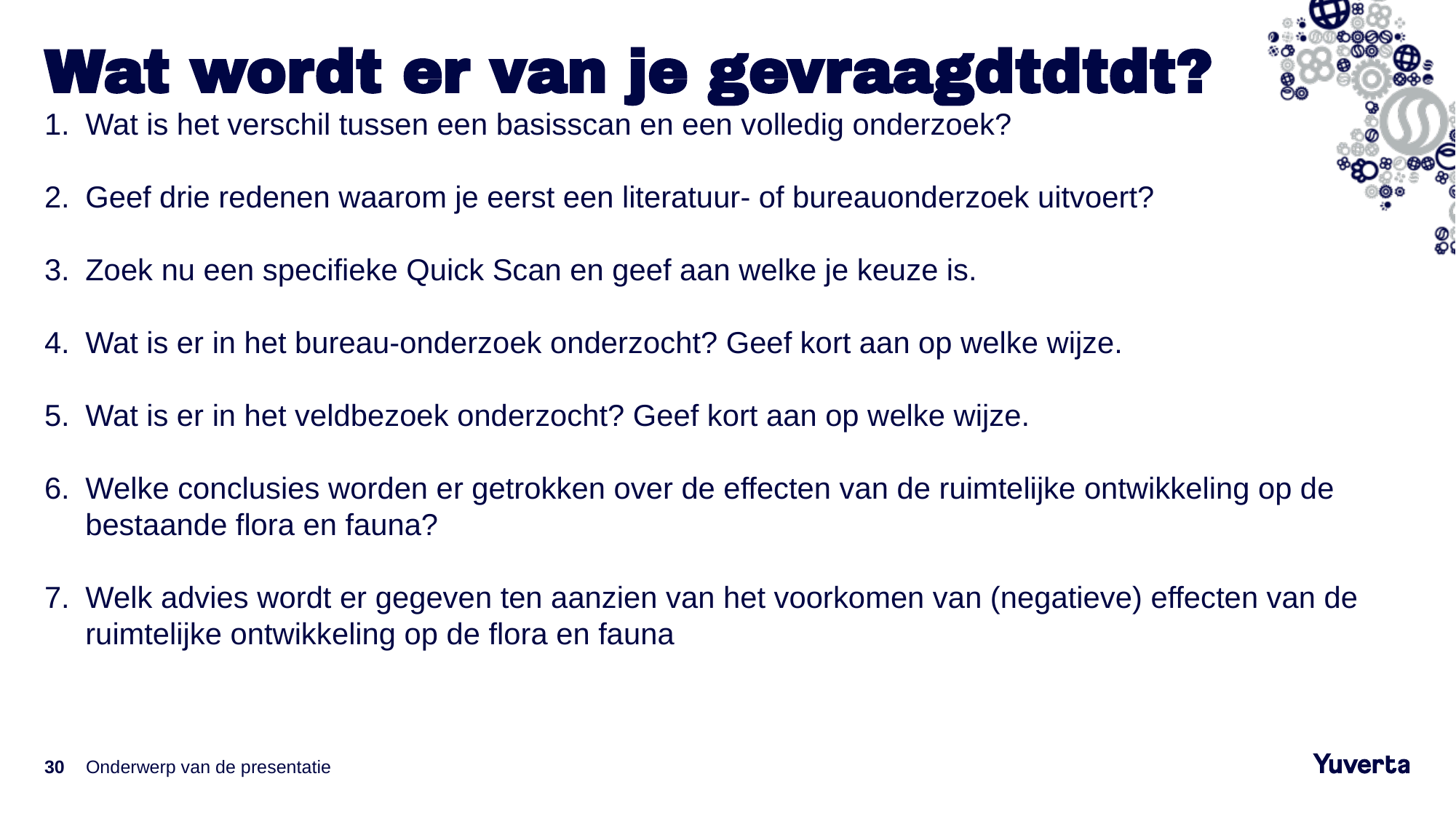

# Wat wordt er van je gevraagdtdtdt?
Wat is het verschil tussen een basisscan en een volledig onderzoek?

Geef drie redenen waarom je eerst een literatuur- of bureauonderzoek uitvoert?

Zoek nu een specifieke Quick Scan en geef aan welke je keuze is.

Wat is er in het bureau-onderzoek onderzocht? Geef kort aan op welke wijze.

Wat is er in het veldbezoek onderzocht? Geef kort aan op welke wijze.

Welke conclusies worden er getrokken over de effecten van de ruimtelijke ontwikkeling op de bestaande flora en fauna?

Welk advies wordt er gegeven ten aanzien van het voorkomen van (negatieve) effecten van de ruimtelijke ontwikkeling op de flora en fauna
30
Onderwerp van de presentatie
9-6-2022